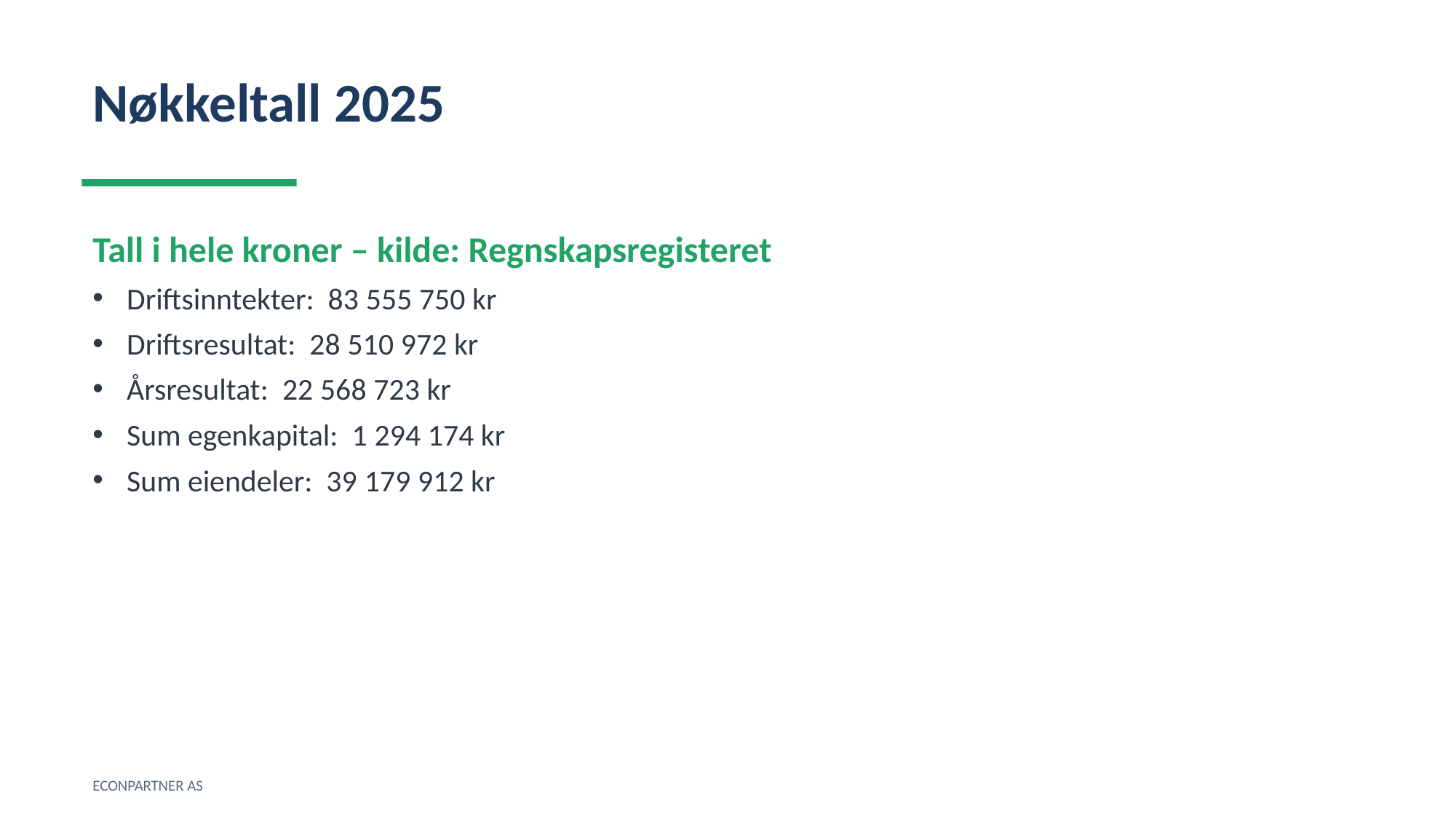

Nøkkeltall 2025

Tall i hele kroner – kilde: Regnskapsregisteret
Driftsinntekter:  83 555 750 kr
Driftsresultat:  28 510 972 kr
Årsresultat:  22 568 723 kr
Sum egenkapital:  1 294 174 kr
Sum eiendeler:  39 179 912 kr
ECONPARTNER AS